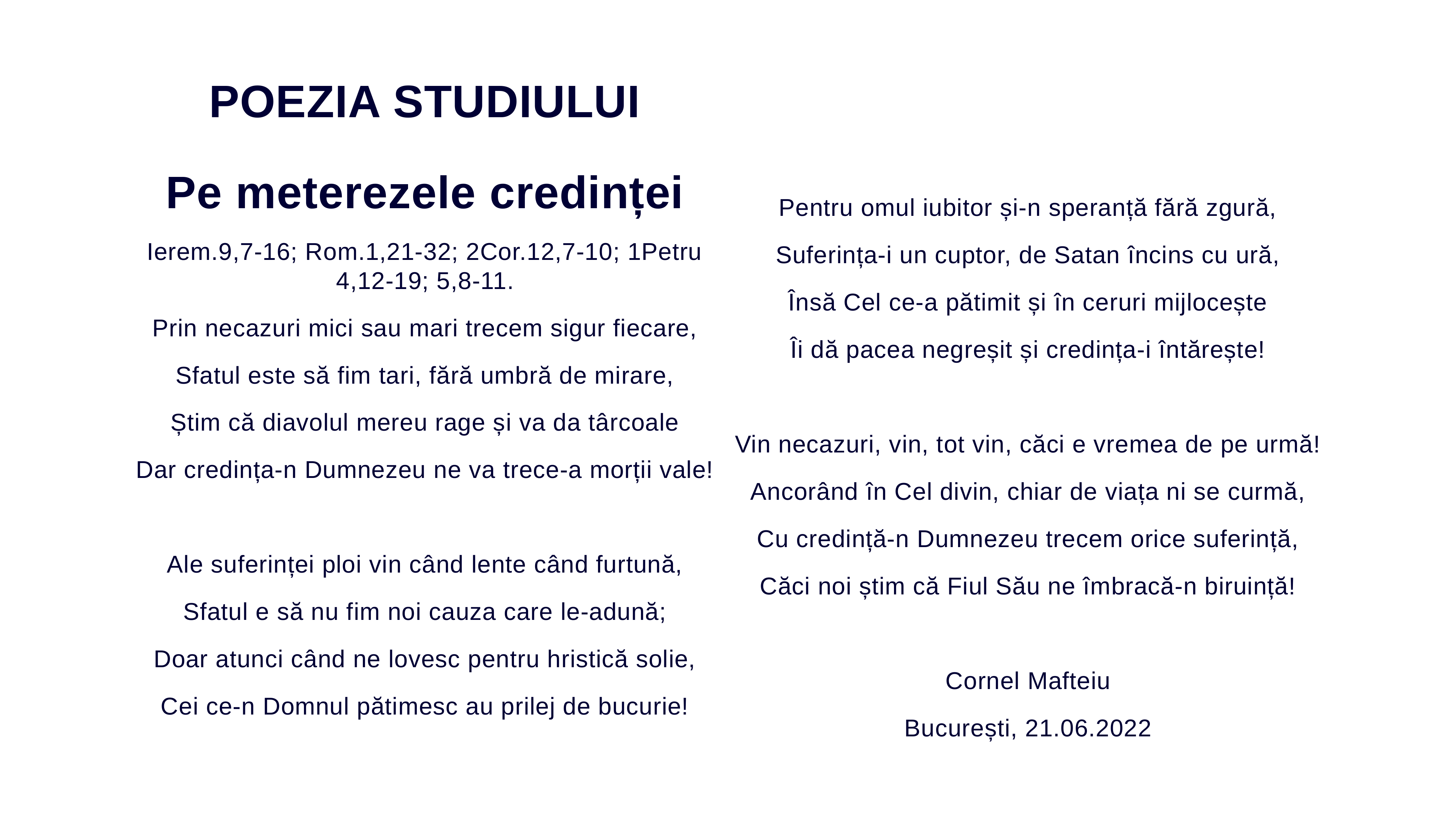

POEZIA STUDIULUI
Pe meterezele credinței
Ierem.9,7-16; Rom.1,21-32; 2Cor.12,7-10; 1Petru 4,12-19; 5,8-11.
Prin necazuri mici sau mari trecem sigur fiecare,
Sfatul este să fim tari, fără umbră de mirare,
Știm că diavolul mereu rage și va da târcoale
Dar credința-n Dumnezeu ne va trece-a morții vale!

Ale suferinței ploi vin când lente când furtună,
Sfatul e să nu fim noi cauza care le-adună;
Doar atunci când ne lovesc pentru hristică solie,
Cei ce-n Domnul pătimesc au prilej de bucurie!

Pentru omul iubitor și-n speranță fără zgură,
Suferința-i un cuptor, de Satan încins cu ură,
Însă Cel ce-a pătimit și în ceruri mijlocește
Îi dă pacea negreșit și credința-i întărește!

Vin necazuri, vin, tot vin, căci e vremea de pe urmă!
Ancorând în Cel divin, chiar de viața ni se curmă,
Cu credință-n Dumnezeu trecem orice suferință,
Căci noi știm că Fiul Său ne îmbracă-n biruință!

Cornel Mafteiu
București, 21.06.2022